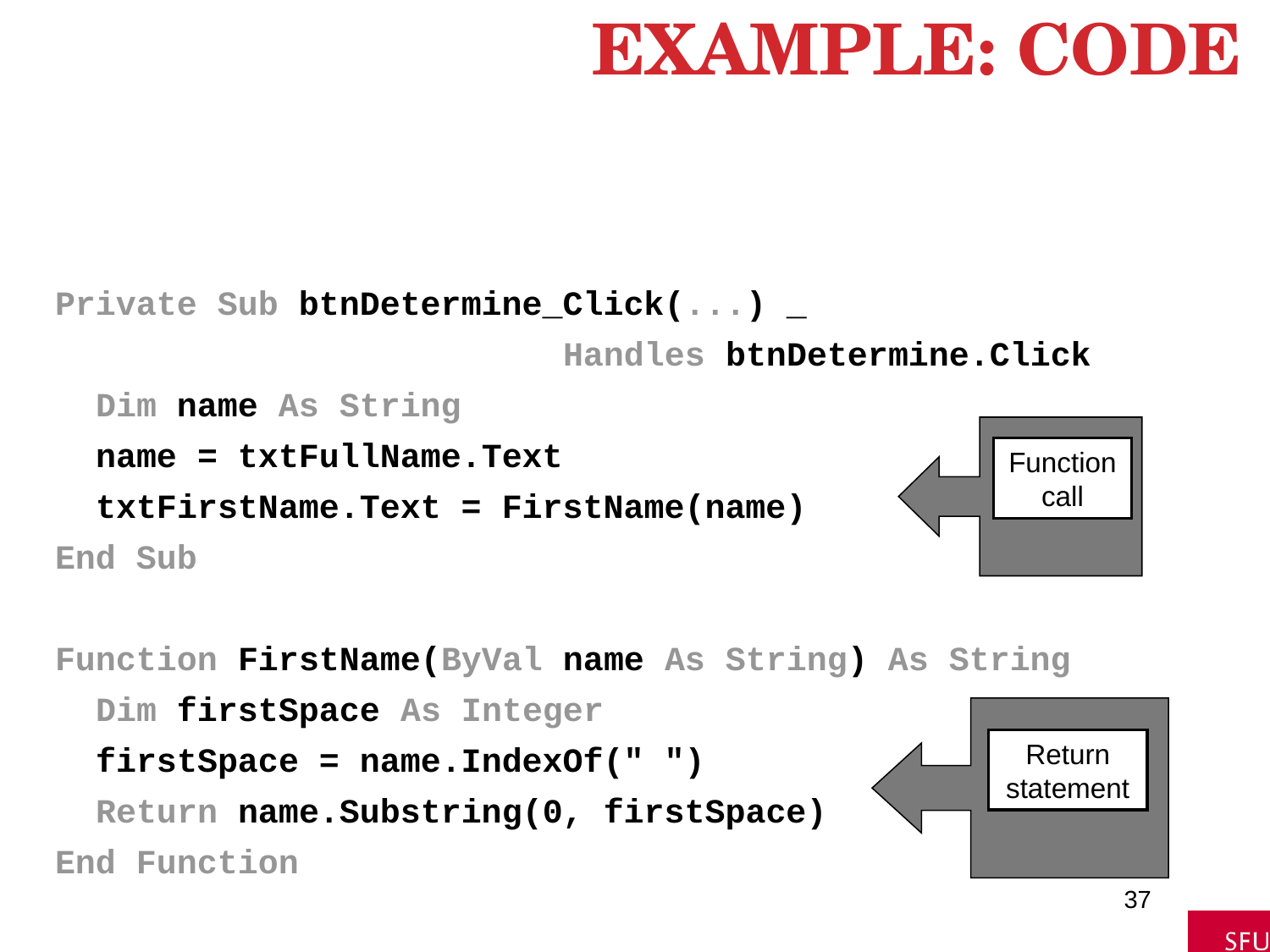

# Example: Code
Private Sub btnDetermine_Click(...) _
                         Handles btnDetermine.Click
  Dim name As String
  name = txtFullName.Text
  txtFirstName.Text = FirstName(name)
End Sub

Function FirstName(ByVal name As String) As String
  Dim firstSpace As Integer
  firstSpace = name.IndexOf(" ")
  Return name.Substring(0, firstSpace)
End Function

Function call

Return statement
37